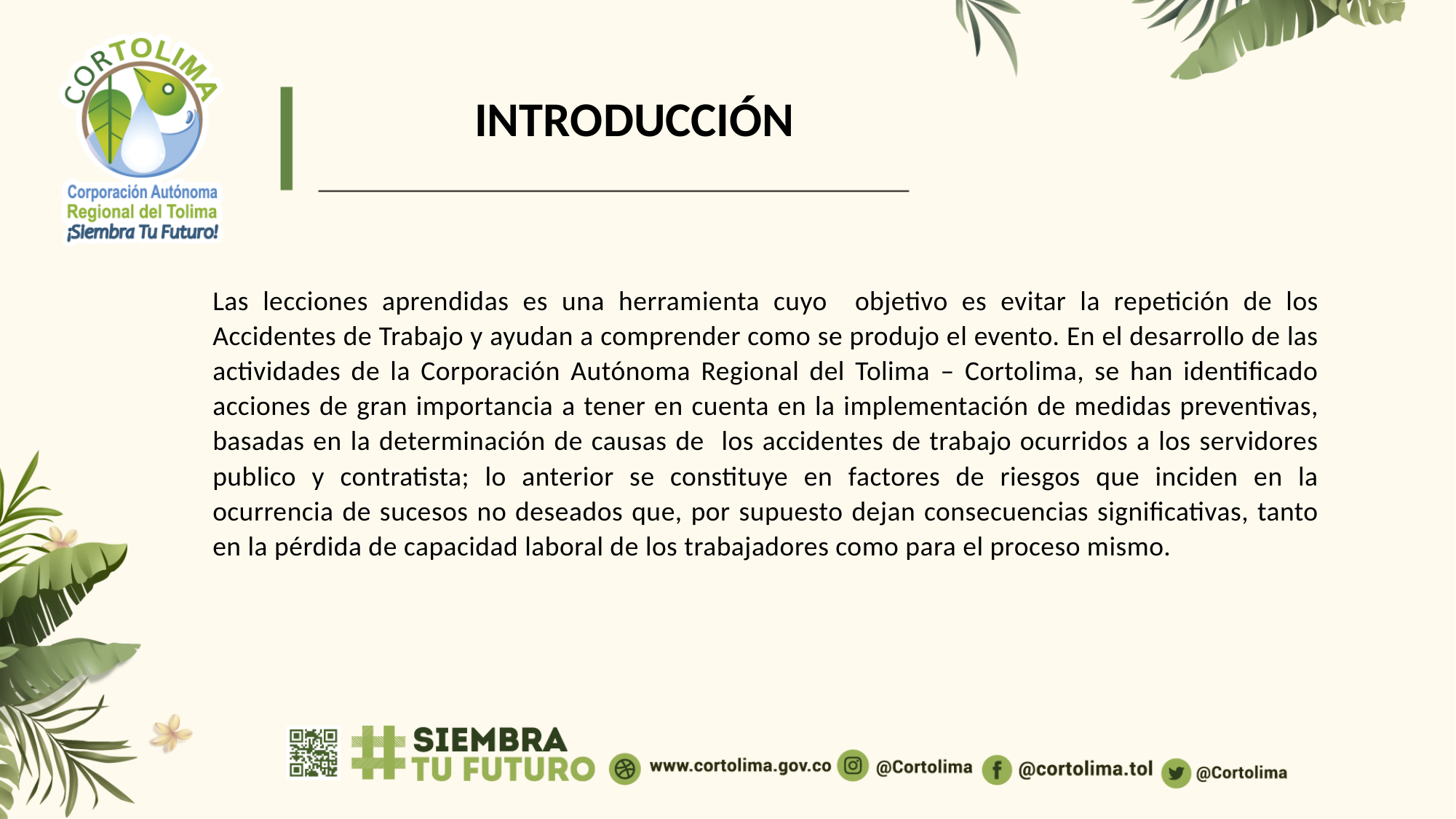

INTRODUCCIÓN
Las lecciones aprendidas es una herramienta cuyo  objetivo es evitar la repetición de los Accidentes de Trabajo y ayudan a comprender como se produjo el evento. En el desarrollo de las actividades de la Corporación Autónoma Regional del Tolima – Cortolima, se han identificado acciones de gran importancia a tener en cuenta en la implementación de medidas preventivas, basadas en la determinación de causas de  los accidentes de trabajo ocurridos a los servidores publico y contratista; lo anterior se constituye en factores de riesgos que inciden en la ocurrencia de sucesos no deseados que, por supuesto dejan consecuencias significativas, tanto en la pérdida de capacidad laboral de los trabajadores como para el proceso mismo.